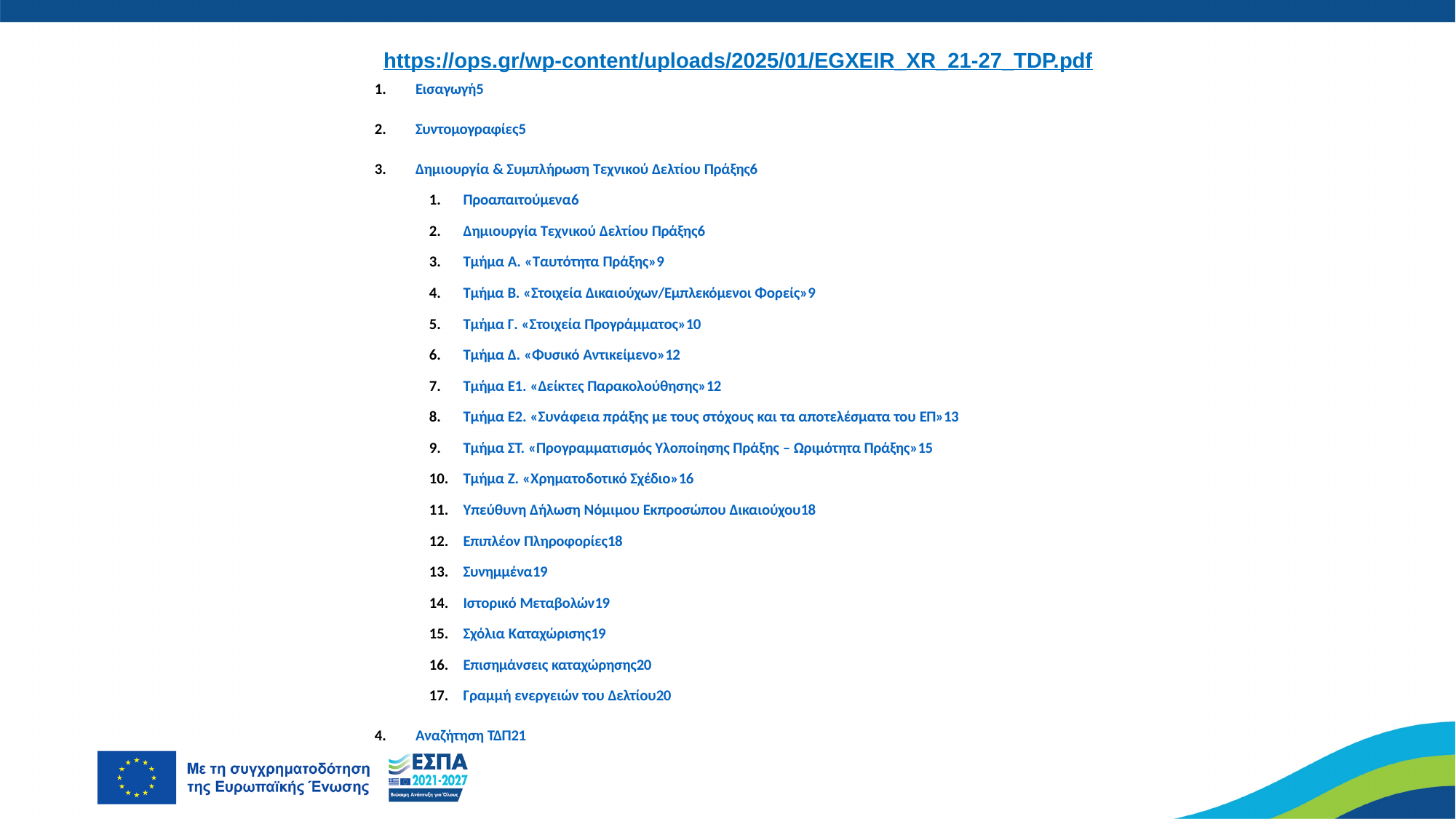

# https://ops.gr/wp-content/uploads/2025/01/EGXEIR_XR_21-27_TDP.pdf
Εισαγωγή	5
Συντομογραφίες	5
Δημιουργία & Συμπλήρωση Τεχνικού Δελτίου Πράξης	6
Προαπαιτούμενα	6
Δημιουργία Τεχνικού Δελτίου Πράξης	6
Τμήμα Α. «Ταυτότητα Πράξης»	9
Τμήμα Β. «Στοιχεία Δικαιούχων/Εμπλεκόμενοι Φορείς»	9
Τμήμα Γ. «Στοιχεία Προγράμματος»	10
Τμήμα Δ. «Φυσικό Αντικείμενο»	12
Τμήμα Ε1. «Δείκτες Παρακολούθησης»	12
Τμήμα Ε2. «Συνάφεια πράξης με τους στόχους και τα αποτελέσματα του ΕΠ»	13
Τμήμα ΣΤ. «Προγραμματισμός Υλοποίησης Πράξης – Ωριμότητα Πράξης»	15
Τμήμα Ζ. «Χρηματοδοτικό Σχέδιο»	16
Υπεύθυνη Δήλωση Νόμιμου Εκπροσώπου Δικαιούχου	18
Επιπλέον Πληροφορίες	18
Συνημμένα	19
Ιστορικό Μεταβολών	19
Σχόλια Καταχώρισης	19
Επισημάνσεις καταχώρησης	20
Γραμμή ενεργειών του Δελτίου	20
Αναζήτηση ΤΔΠ	21